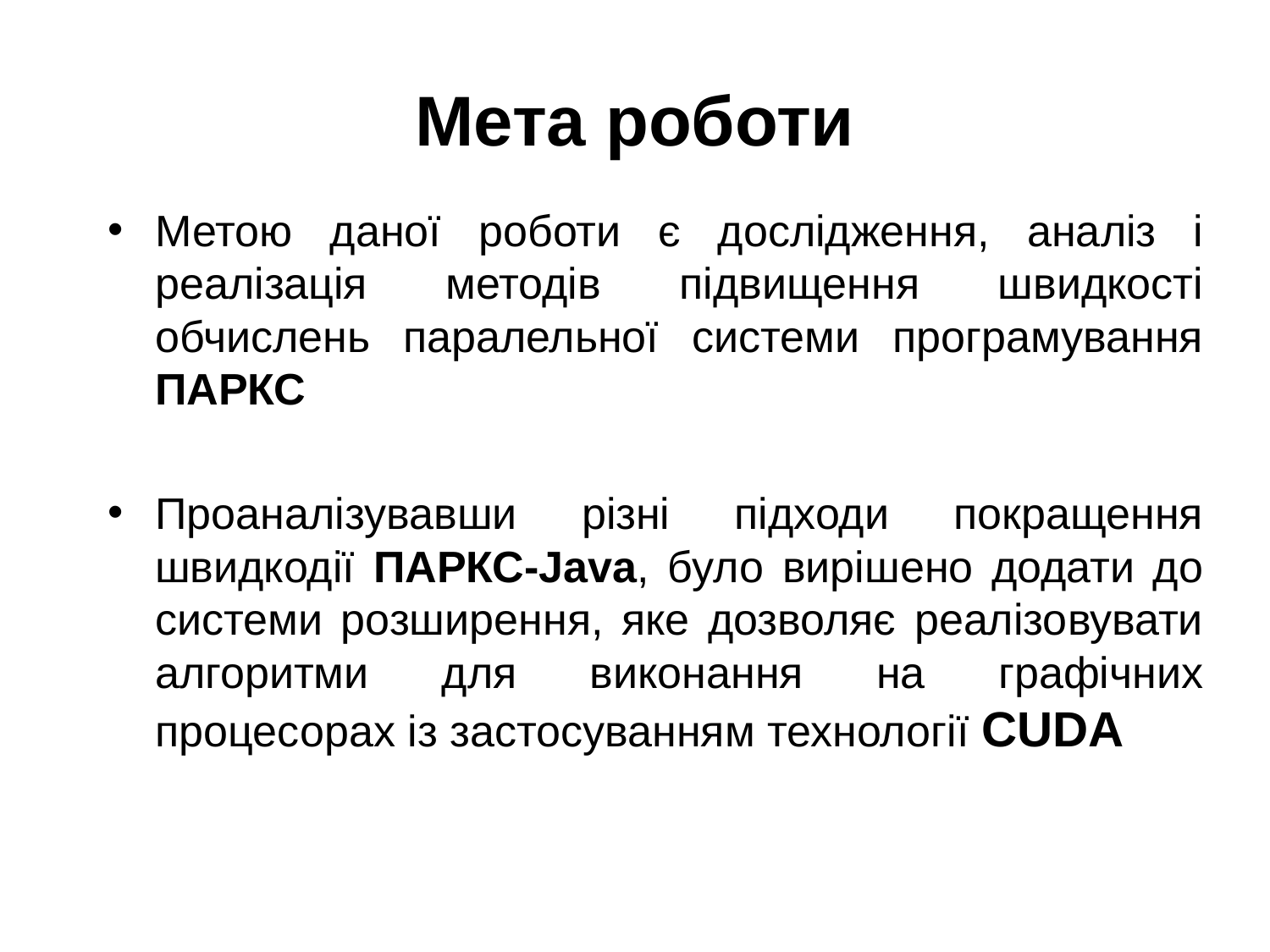

Мета роботи
Метою даної роботи є дослідження, аналіз і реалізація методів підвищення швидкості обчислень паралельної системи програмування ПАРКС

Проаналізувавши різні підходи покращення швидкодії ПАРКС-Java, було вирішено додати до системи розширення, яке дозволяє реалізовувати алгоритми для виконання на графічних процесорах із застосуванням технології CUDA